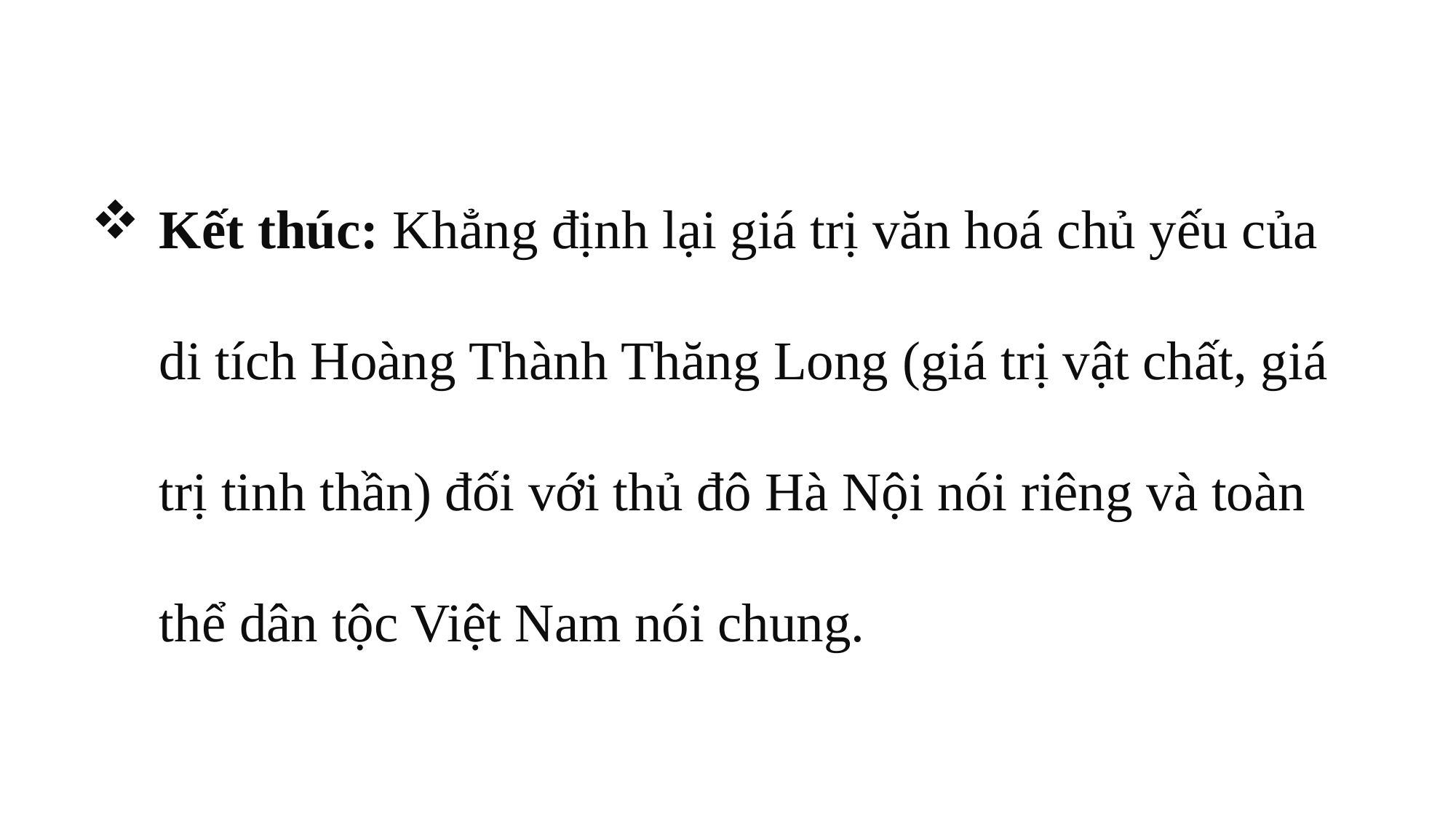

Kết thúc: Khẳng định lại giá trị văn hoá chủ yếu của di tích Hoàng Thành Thăng Long (giá trị vật chất, giá trị tinh thần) đối với thủ đô Hà Nội nói riêng và toàn thể dân tộc Việt Nam nói chung.